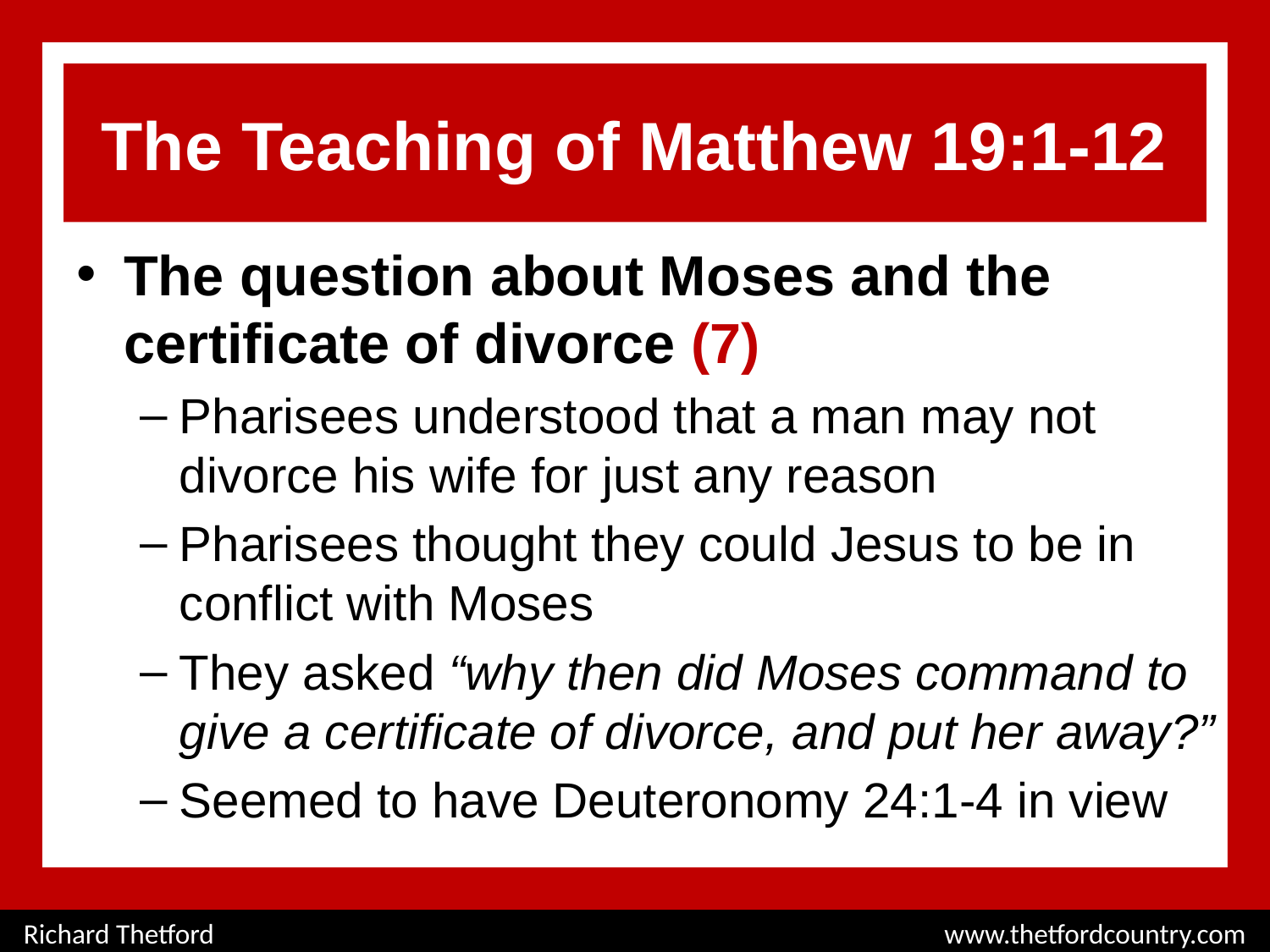

# The Teaching of Matthew 19:1-12
The question about Moses and the certificate of divorce (7)
Pharisees understood that a man may not divorce his wife for just any reason
Pharisees thought they could Jesus to be in conflict with Moses
They asked “why then did Moses command to give a certificate of divorce, and put her away?”
Seemed to have Deuteronomy 24:1-4 in view

Richard Thetford						     www.thetfordcountry.com